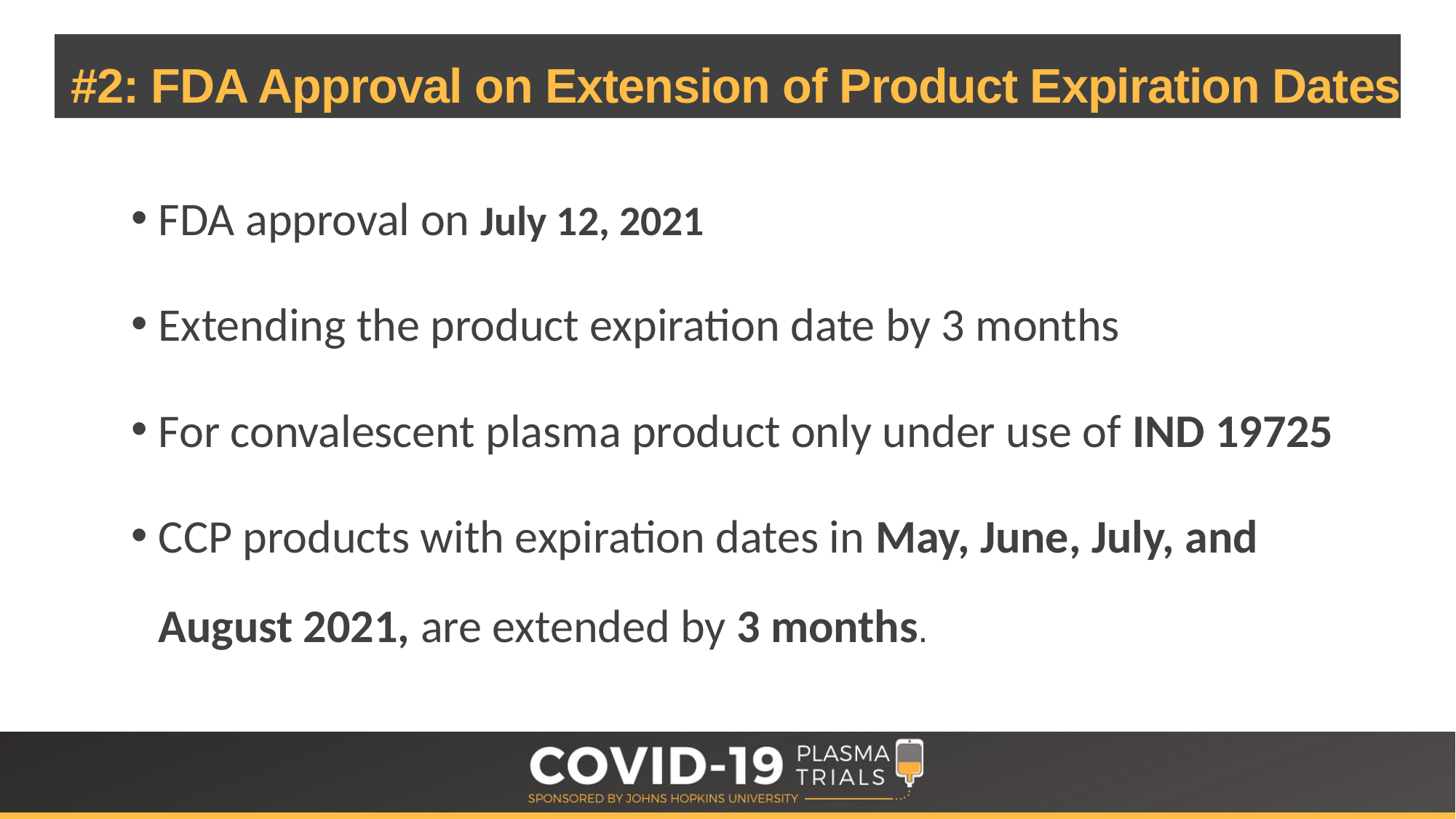

# #2: FDA Approval on Extension of Product Expiration Dates
FDA approval on July 12, 2021
Extending the product expiration date by 3 months
For convalescent plasma product only under use of IND 19725
CCP products with expiration dates in May, June, July, and August 2021, are extended by 3 months.